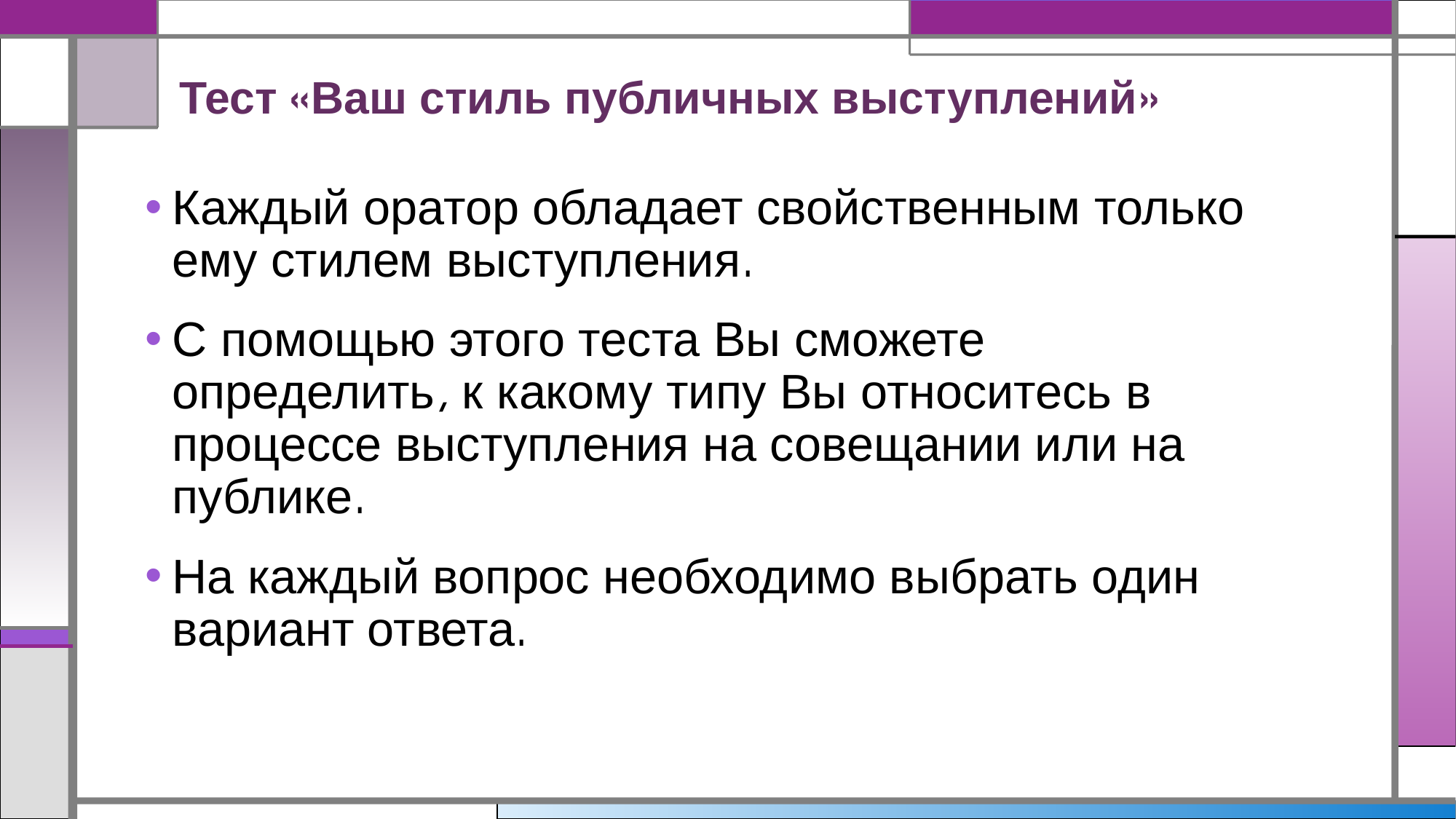

# Тест «Ваш стиль публичных выступлений»
Каждый оратор обладает свойственным только ему стилем выступления.
С помощью этого теста Вы сможете определить, к какому типу Вы относитесь в процессе выступления на совещании или на публике.
На каждый вопрос необходимо выбрать один вариант ответа.